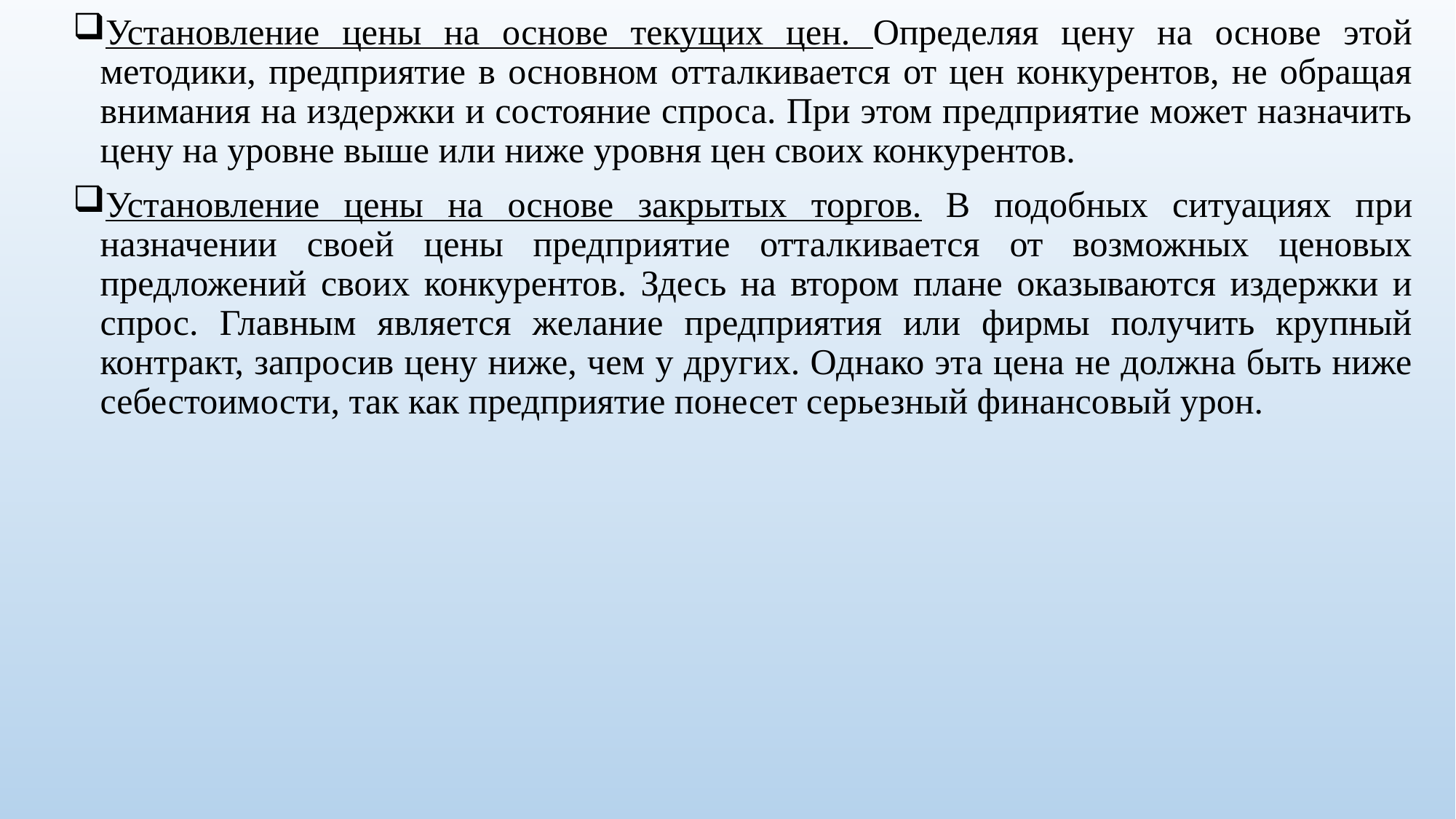

Установление цены на основе текущих цен. Определяя цену на основе этой методики, предприятие в основном отталкивается от цен конкурентов, не обращая внимания на издержки и состояние спроса. При этом предприятие может назначить цену на уровне выше или ниже уровня цен своих конкурентов.
Установление цены на основе закрытых торгов. В подобных ситуациях при назначении своей цены предприятие отталкивается от возможных ценовых предложений своих конкурентов. Здесь на втором плане оказываются издержки и спрос. Главным является же­лание предприятия или фирмы получить крупный контракт, запро­сив цену ниже, чем у других. Однако эта цена не должна быть ниже себестоимости, так как предприятие понесет серьезный финансо­вый урон.

#